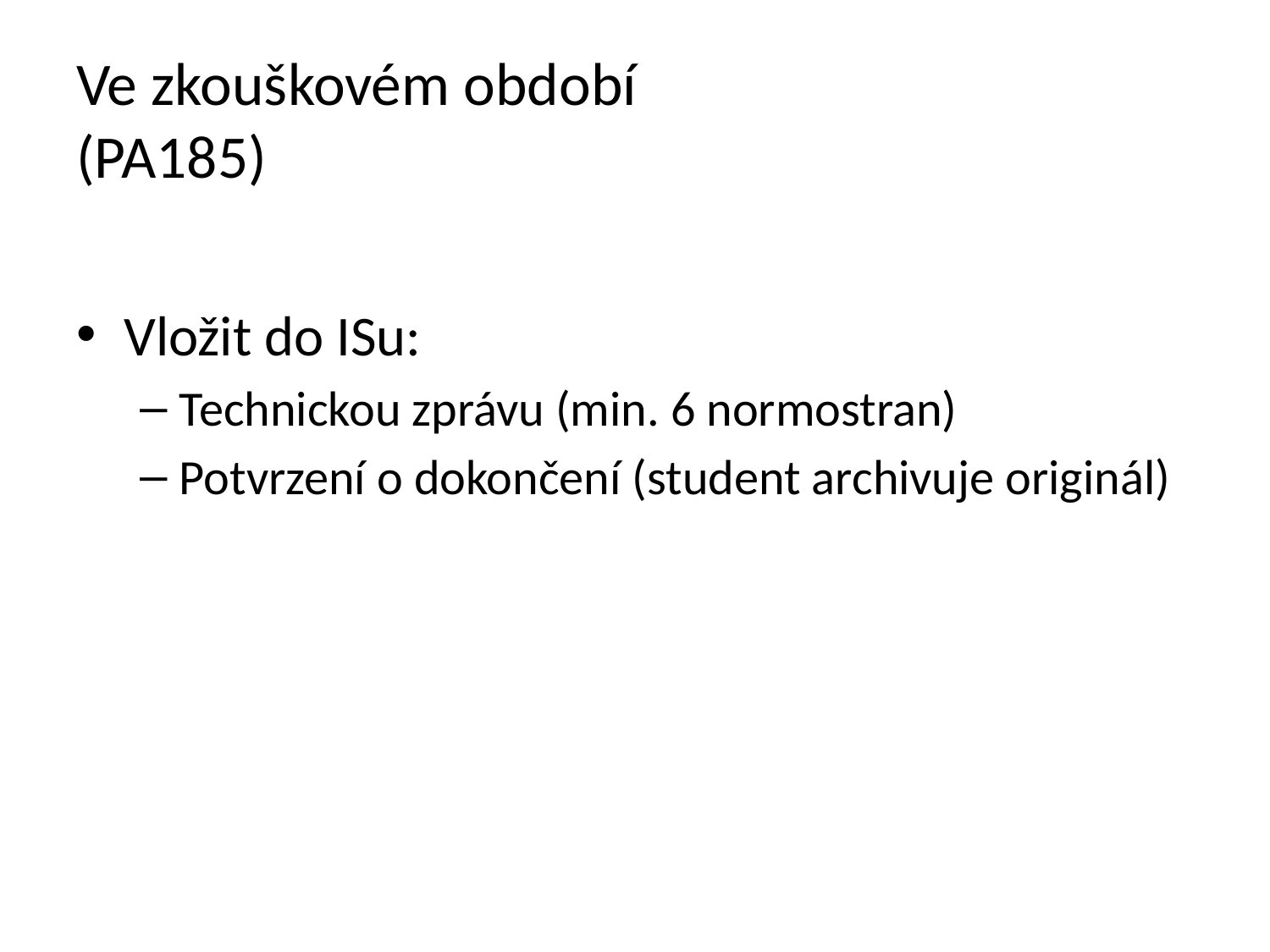

# Ve zkouškovém období (PA185)

Vložit do ISu:
Technickou zprávu (min. 6 normostran)
Potvrzení o dokončení (student archivuje originál)